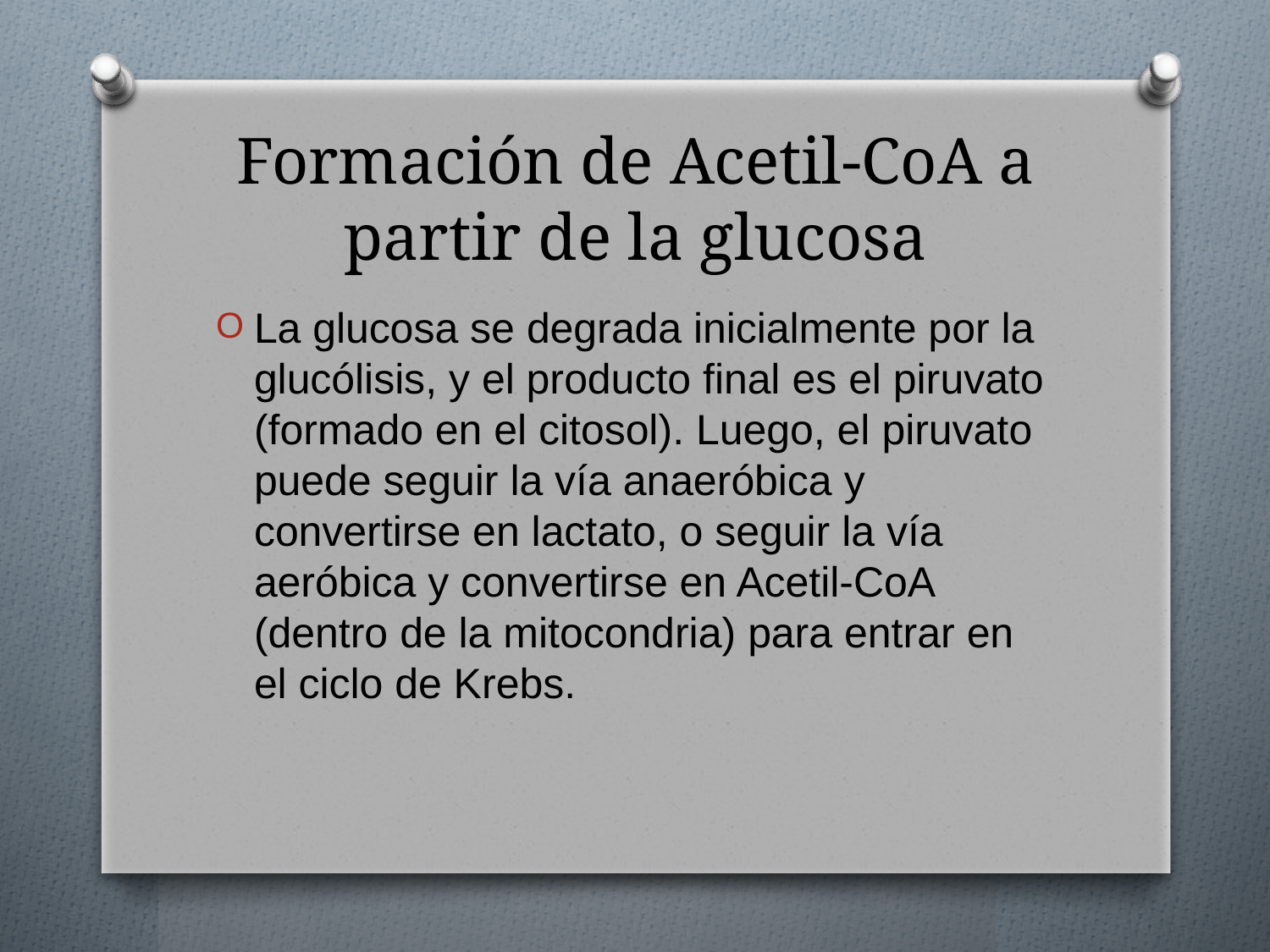

# Formación de Acetil-CoA a partir de la glucosa
La glucosa se degrada inicialmente por la glucólisis, y el producto final es el piruvato (formado en el citosol). Luego, el piruvato puede seguir la vía anaeróbica y convertirse en lactato, o seguir la vía aeróbica y convertirse en Acetil-CoA (dentro de la mitocondria) para entrar en el ciclo de Krebs.